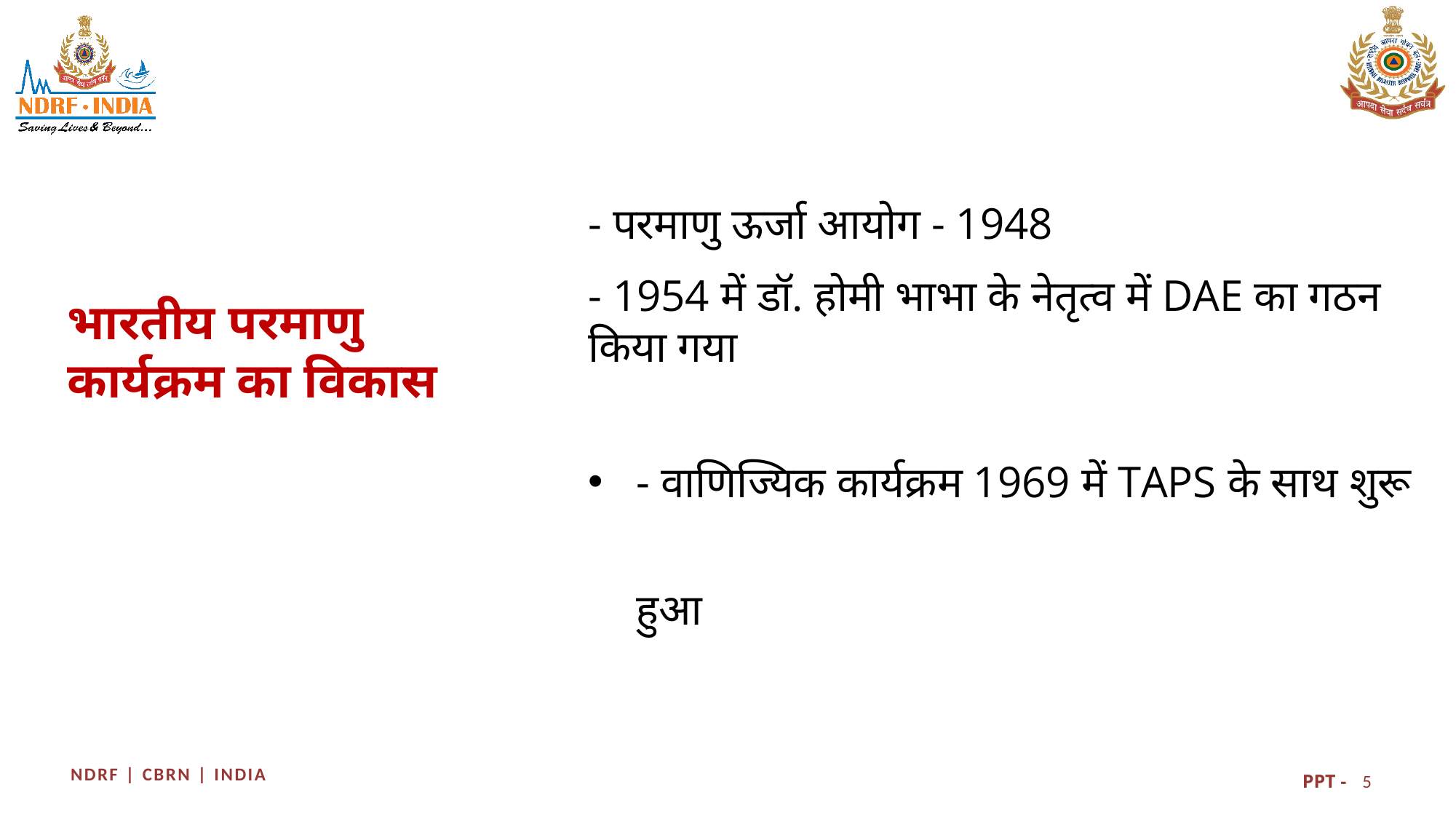

- परमाणु ऊर्जा आयोग - 1948
- 1954 में डॉ. होमी भाभा के नेतृत्व में DAE का गठन किया गया
- वाणिज्यिक कार्यक्रम 1969 में TAPS के साथ शुरू हुआ
भारतीय परमाणु कार्यक्रम का विकास
5